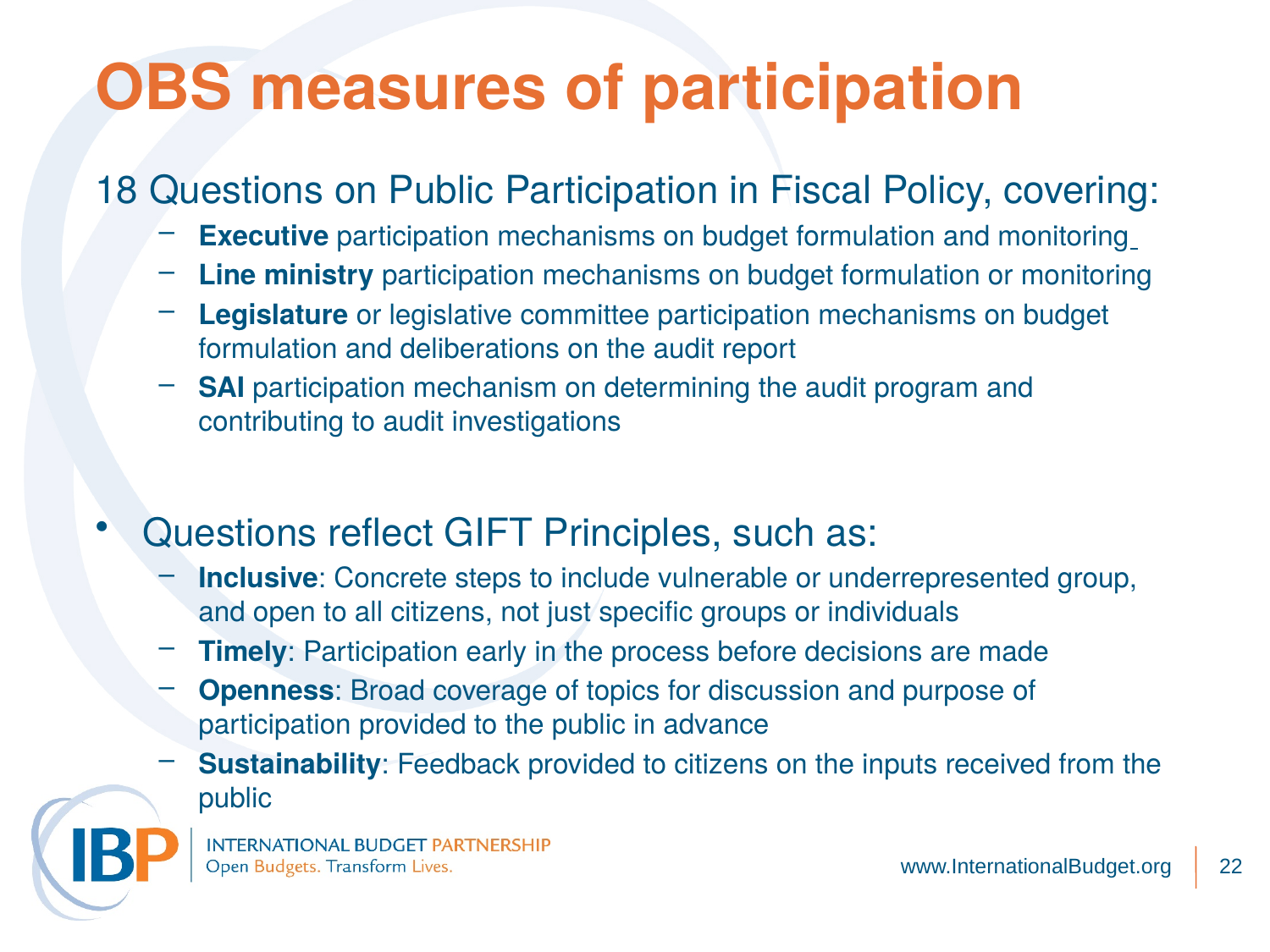

# OBS measures of participation
18 Questions on Public Participation in Fiscal Policy, covering:
Executive participation mechanisms on budget formulation and monitoring
Line ministry participation mechanisms on budget formulation or monitoring
Legislature or legislative committee participation mechanisms on budget formulation and deliberations on the audit report
SAI participation mechanism on determining the audit program and contributing to audit investigations

Questions reflect GIFT Principles, such as:
Inclusive: Concrete steps to include vulnerable or underrepresented group, and open to all citizens, not just specific groups or individuals
Timely: Participation early in the process before decisions are made
Openness: Broad coverage of topics for discussion and purpose of participation provided to the public in advance
Sustainability: Feedback provided to citizens on the inputs received from the public

www.InternationalBudget.org
22